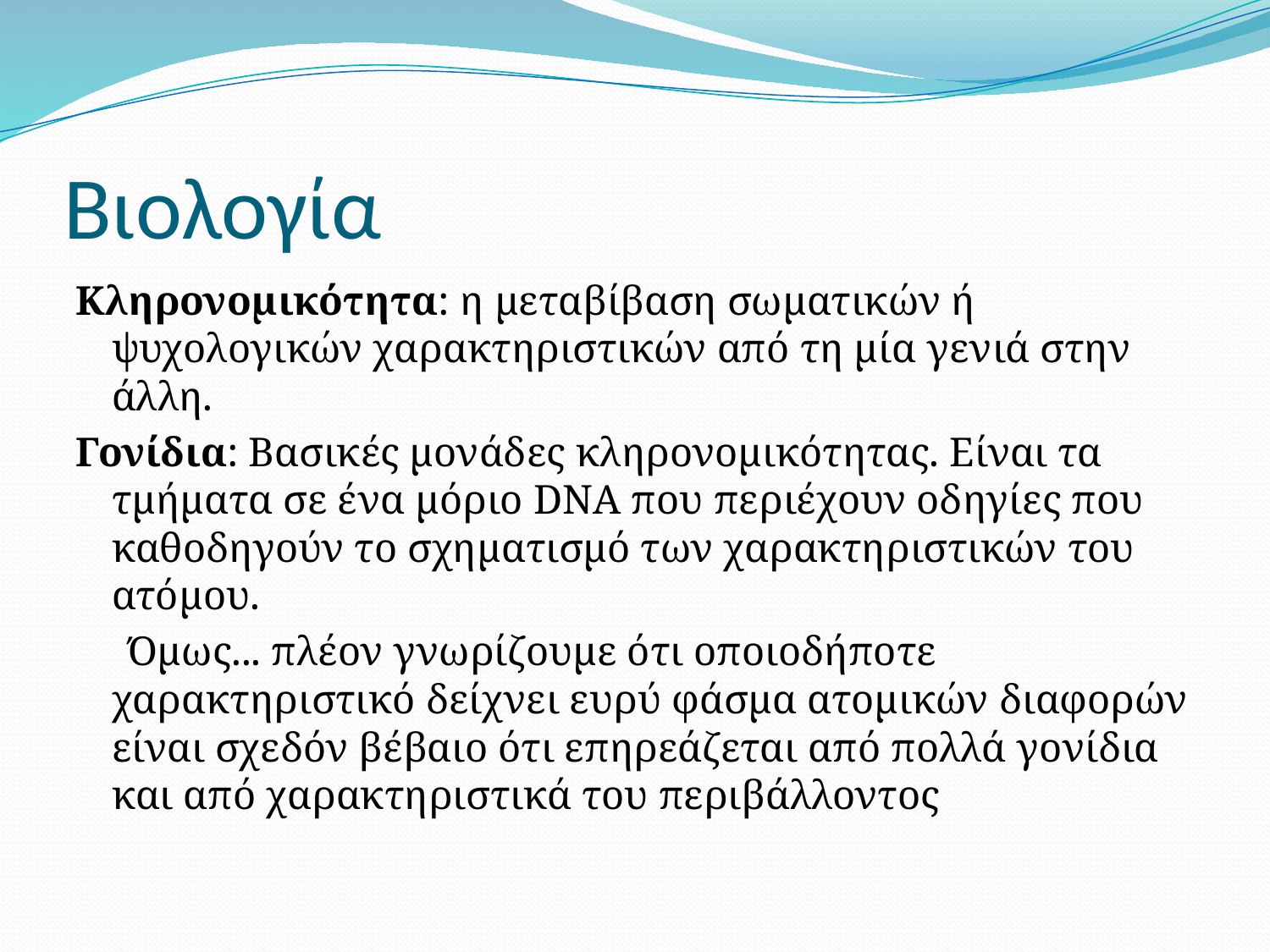

# Βιολογία
Κληρονομικότητα: η μεταβίβαση σωματικών ή ψυχολογικών χαρακτηριστικών από τη μία γενιά στην άλλη.
Γονίδια: Βασικές μονάδες κληρονομικότητας. Είναι τα τμήματα σε ένα μόριο DNA που περιέχουν οδηγίες που καθοδηγούν το σχηματισμό των χαρακτηριστικών του ατόμου.
     Όμως... πλέον γνωρίζουμε ότι οποιοδήποτε χαρακτηριστικό δείχνει ευρύ φάσμα ατομικών διαφορών είναι σχεδόν βέβαιο ότι επηρεάζεται από πολλά γονίδια και από χαρακτηριστικά του περιβάλλοντος